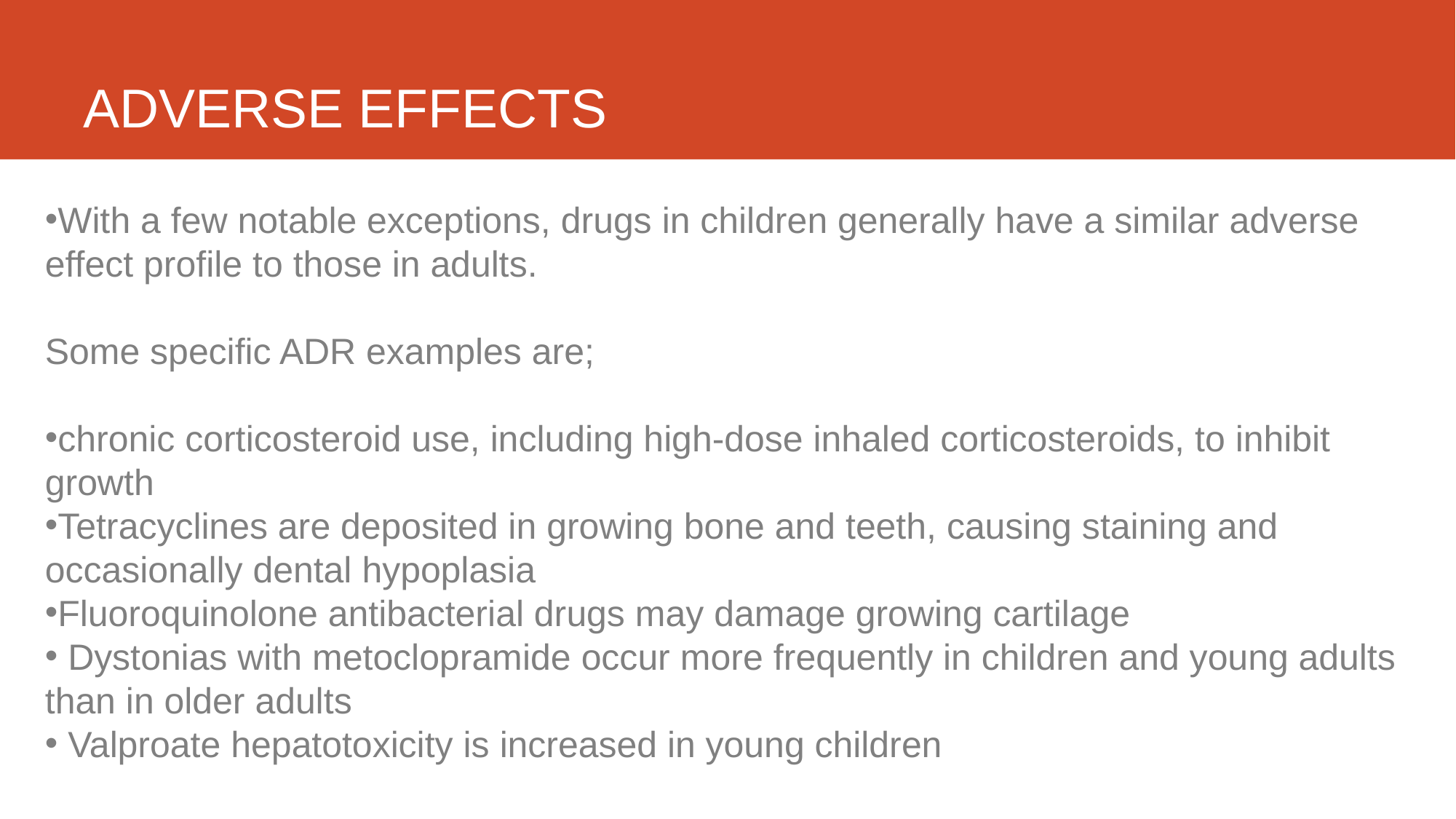

# ADVERSE EFFECTS
With a few notable exceptions, drugs in children generally have a similar adverse effect profile to those in adults.

Some specific ADR examples are;

chronic corticosteroid use, including high-dose inhaled corticosteroids, to inhibit growth
Tetracyclines are deposited in growing bone and teeth, causing staining and occasionally dental hypoplasia
Fluoroquinolone antibacterial drugs may damage growing cartilage
 Dystonias with metoclopramide occur more frequently in children and young adults than in older adults
 Valproate hepatotoxicity is increased in young children